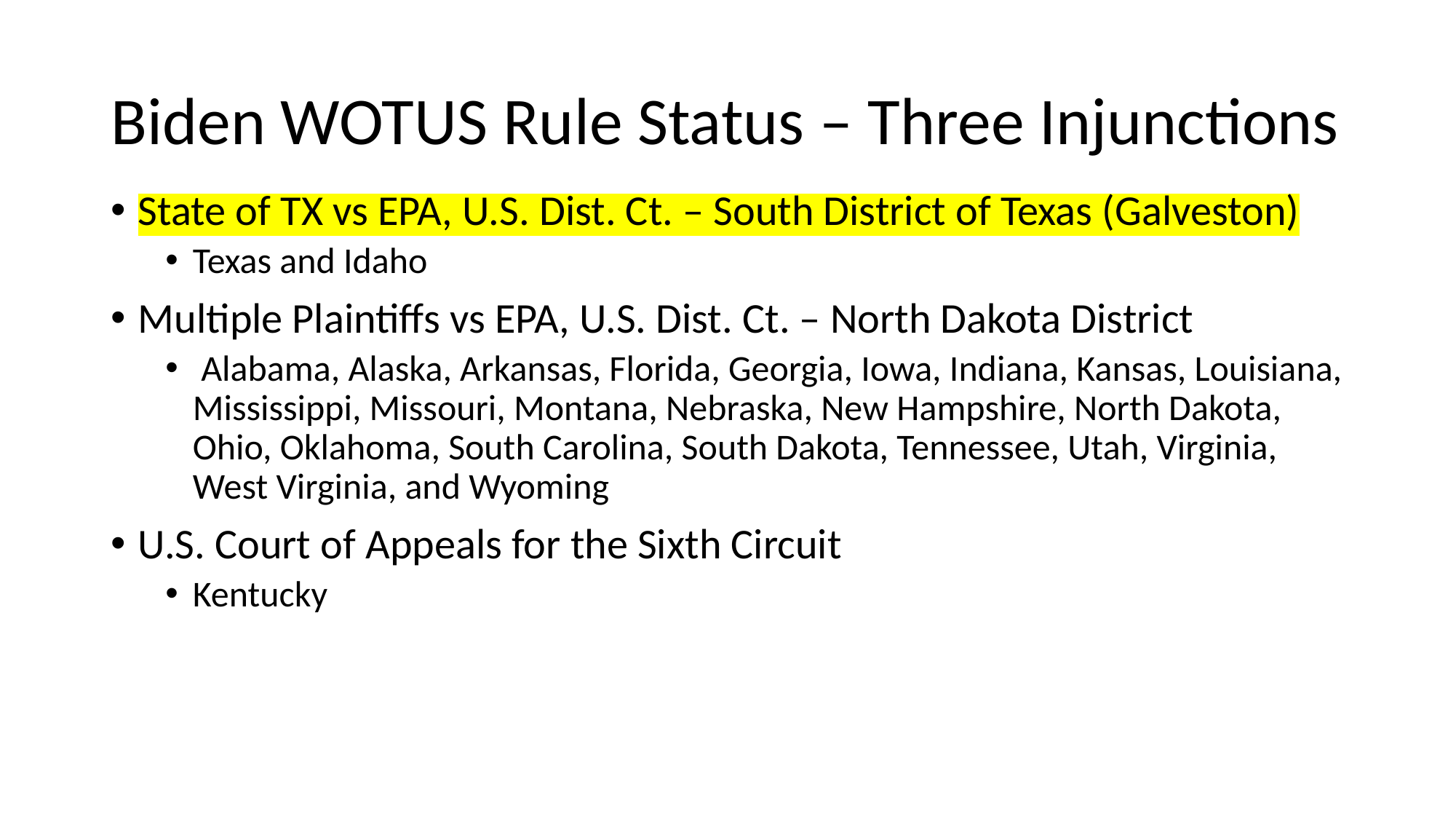

# Biden WOTUS Rule Status – Three Injunctions
State of TX vs EPA, U.S. Dist. Ct. – South District of Texas (Galveston)
Texas and Idaho
Multiple Plaintiffs vs EPA, U.S. Dist. Ct. – North Dakota District
 Alabama, Alaska, Arkansas, Florida, Georgia, Iowa, Indiana, Kansas, Louisiana, Mississippi, Missouri, Montana, Nebraska, New Hampshire, North Dakota, Ohio, Oklahoma, South Carolina, South Dakota, Tennessee, Utah, Virginia, West Virginia, and Wyoming
U.S. Court of Appeals for the Sixth Circuit
Kentucky